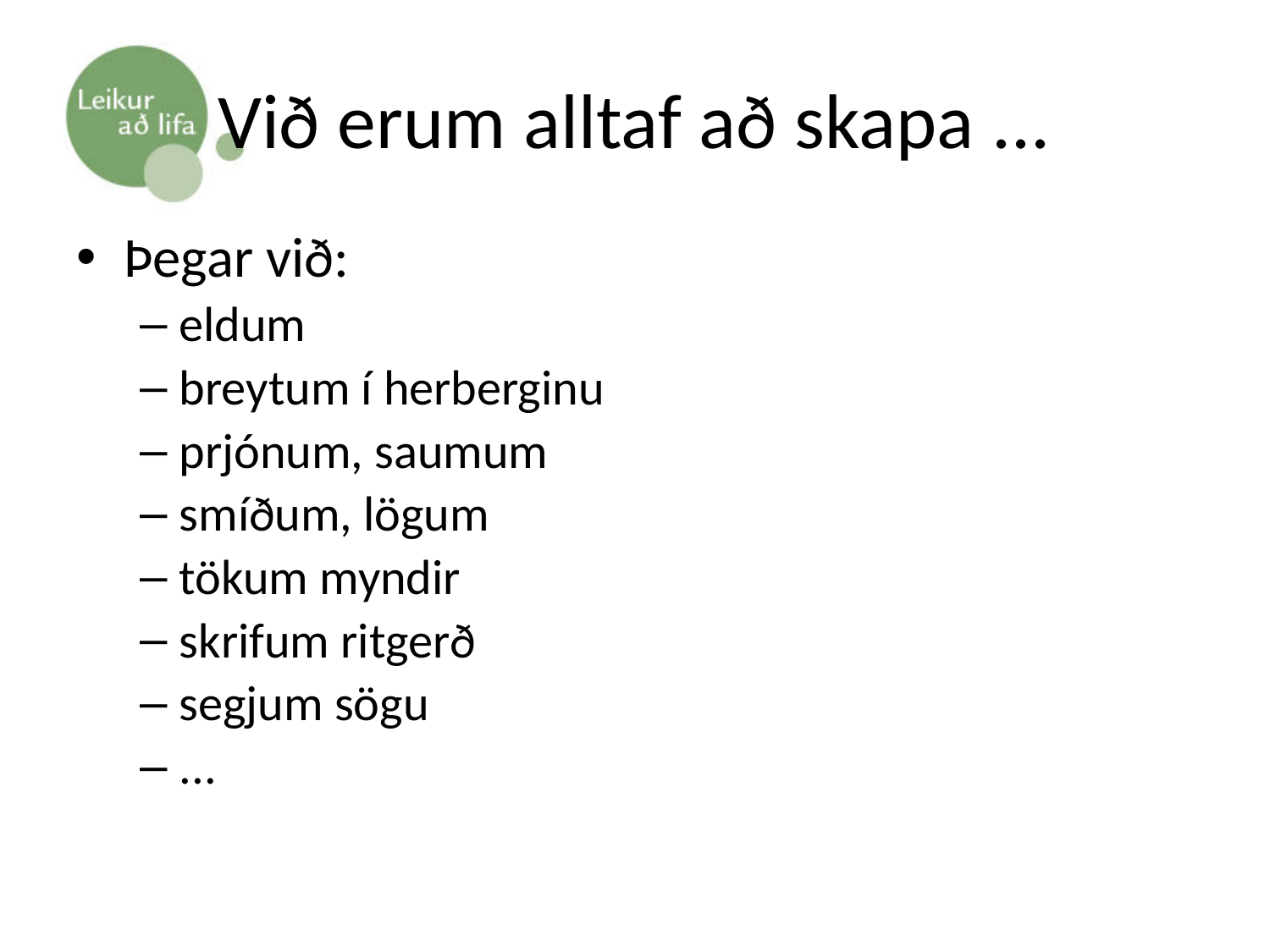

# Við erum alltaf að skapa ...
Þegar við:
eldum
breytum í herberginu
prjónum, saumum
smíðum, lögum
tökum myndir
skrifum ritgerð
segjum sögu
...